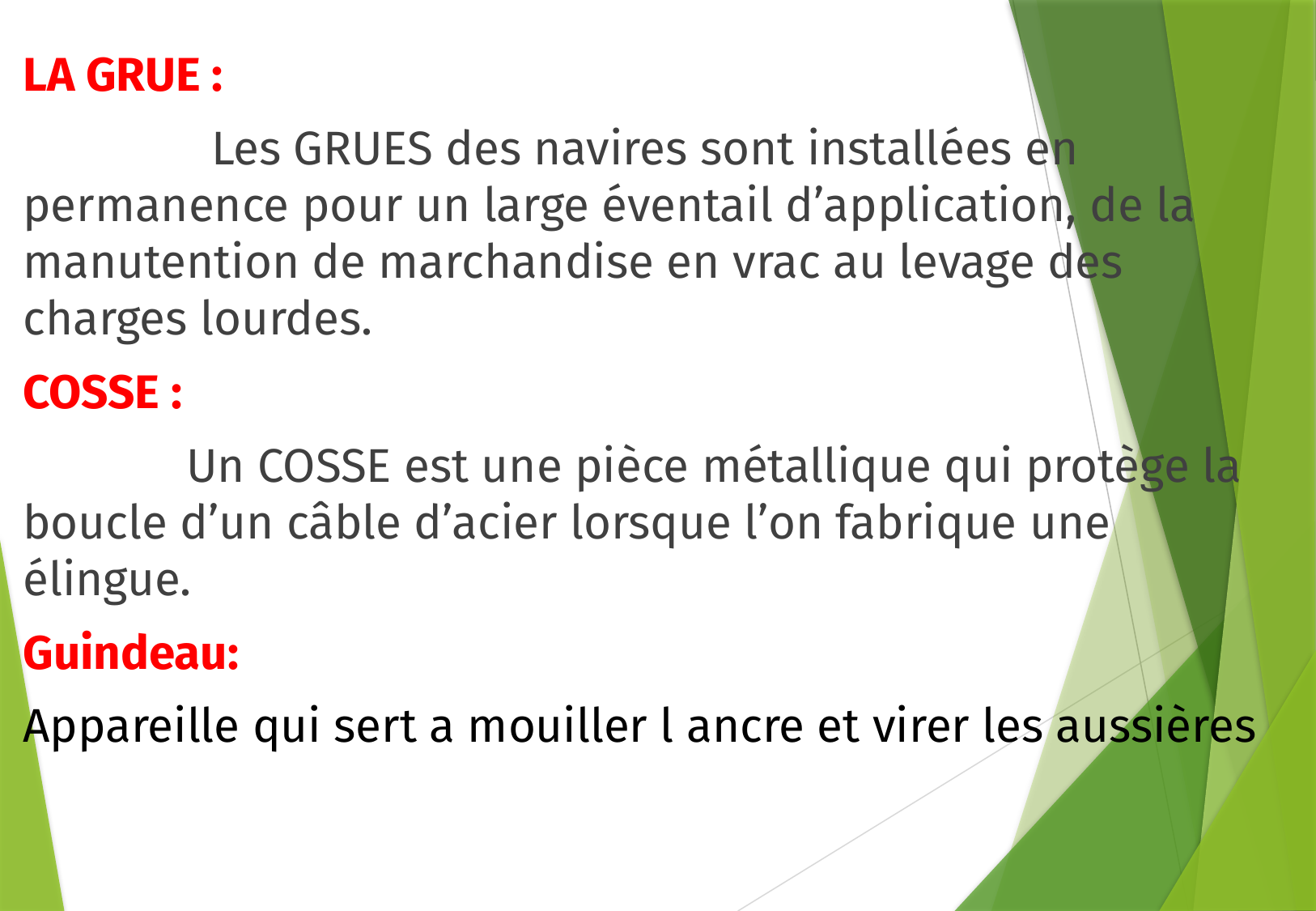

LA GRUE :
               Les GRUES des navires sont installées en permanence pour un large éventail d’application, de la manutention de marchandise en vrac au levage des charges lourdes.
COSSE :
             Un COSSE est une pièce métallique qui protège la boucle d’un câble d’acier lorsque l’on fabrique une élingue.
Guindeau:
Appareille qui sert a mouiller l ancre et virer les aussières